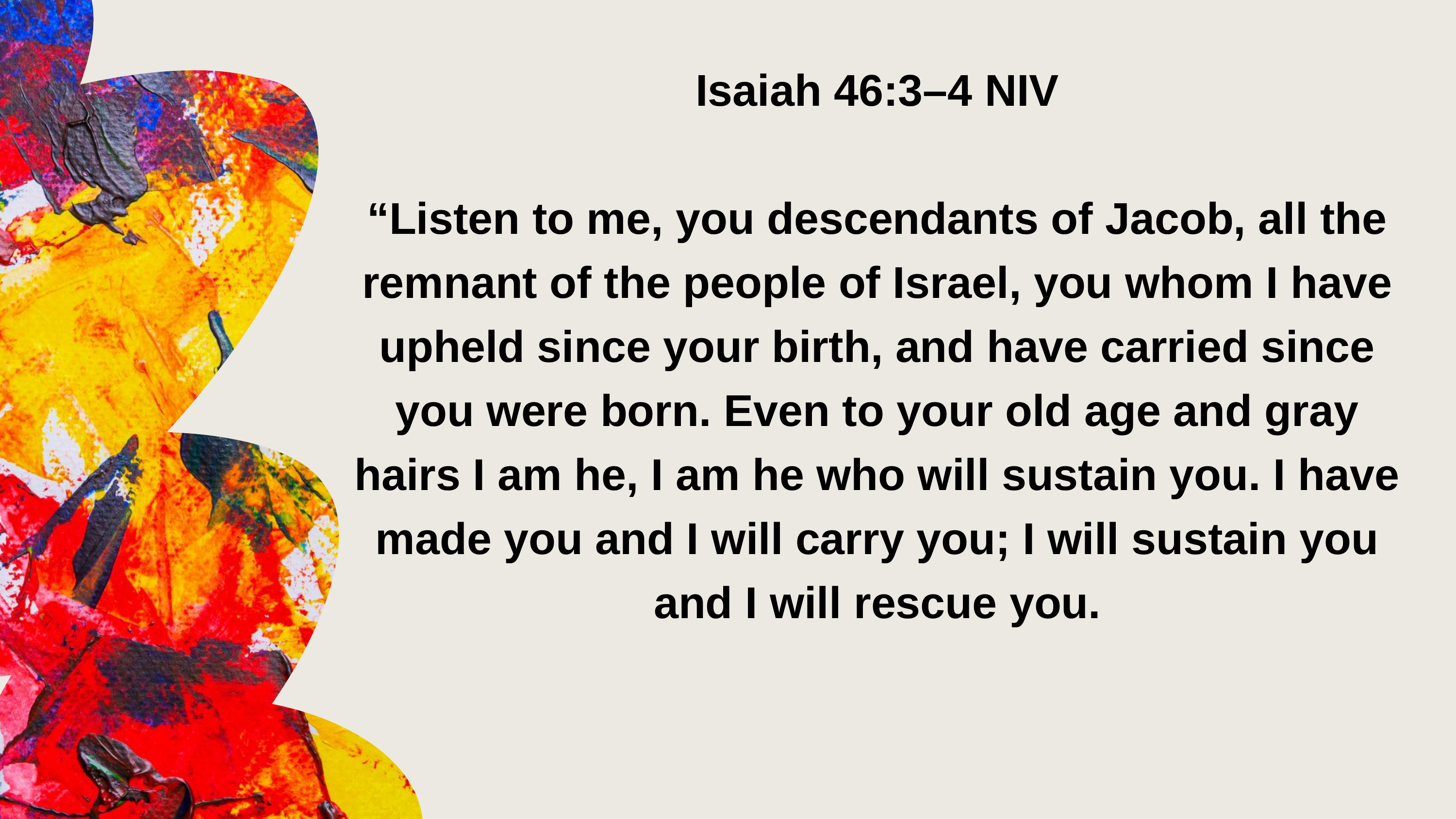

Isaiah 46:3–4 NIV

“Listen to me, you descendants of Jacob, all the remnant of the people of Israel, you whom I have upheld since your birth, and have carried since you were born. Even to your old age and gray hairs I am he, I am he who will sustain you. I have made you and I will carry you; I will sustain you and I will rescue you.